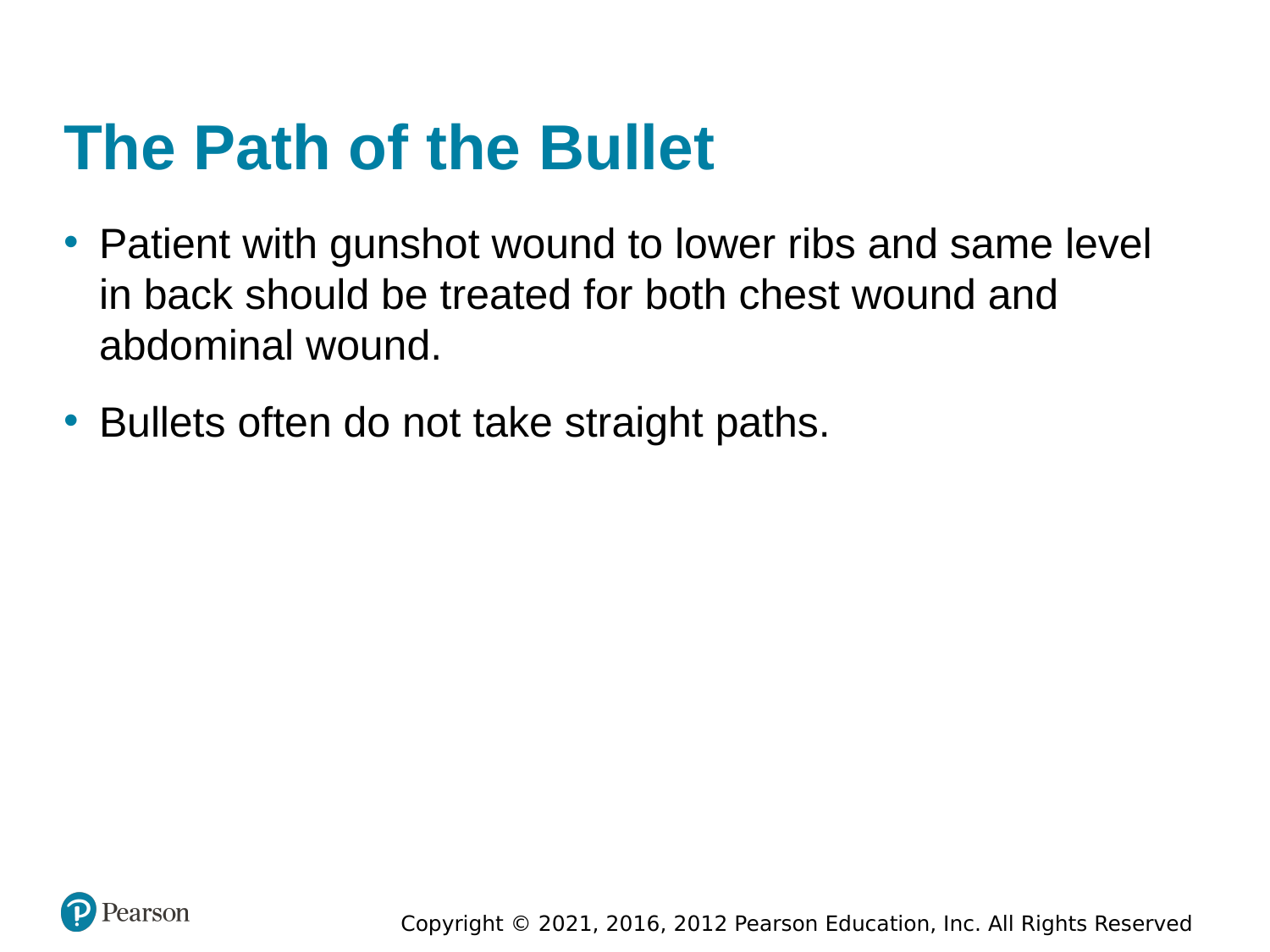

# The Path of the Bullet
Patient with gunshot wound to lower ribs and same level in back should be treated for both chest wound and abdominal wound.
Bullets often do not take straight paths.